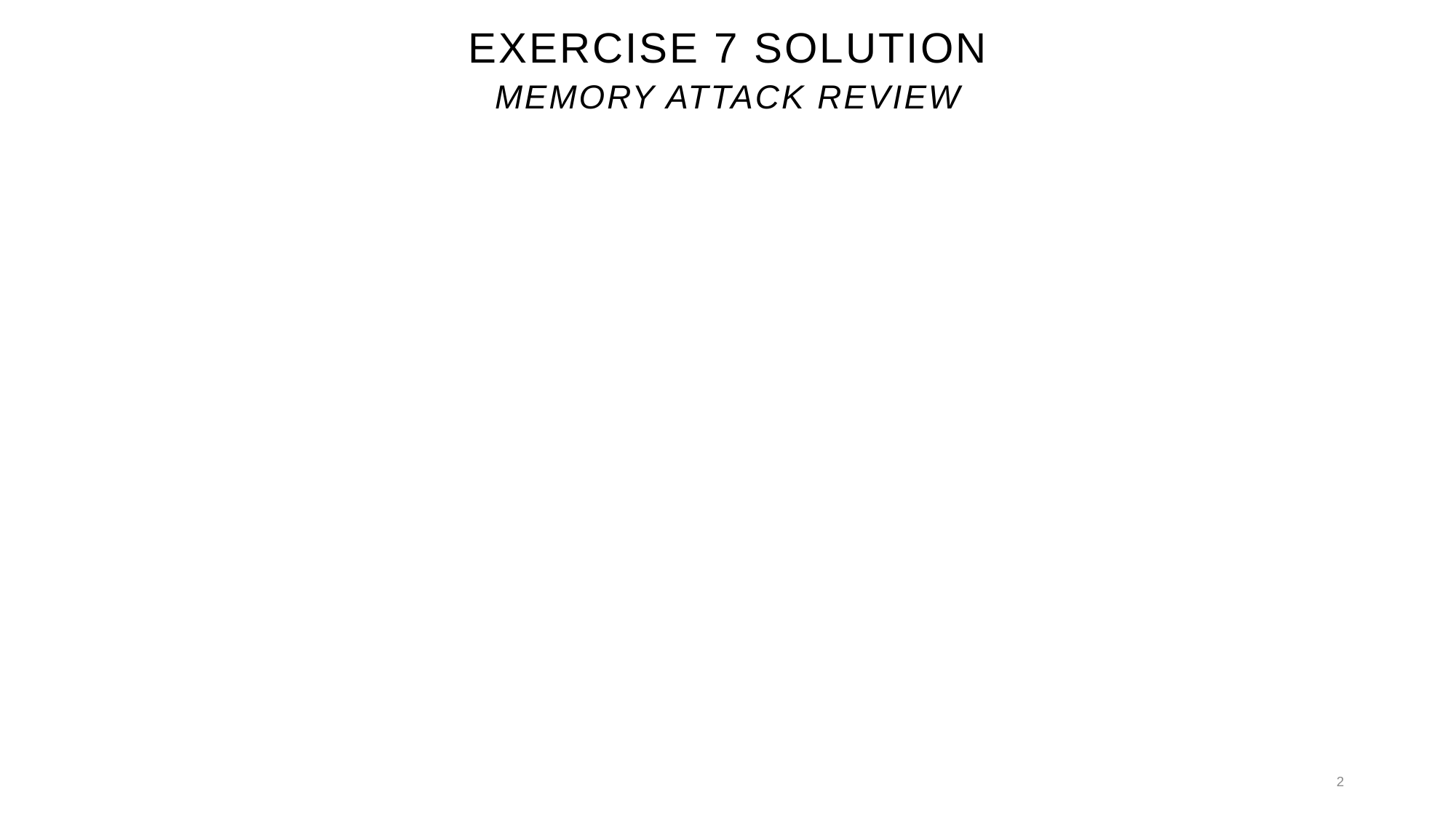

# Exercise 7 Solution
Memory Attack Review
2